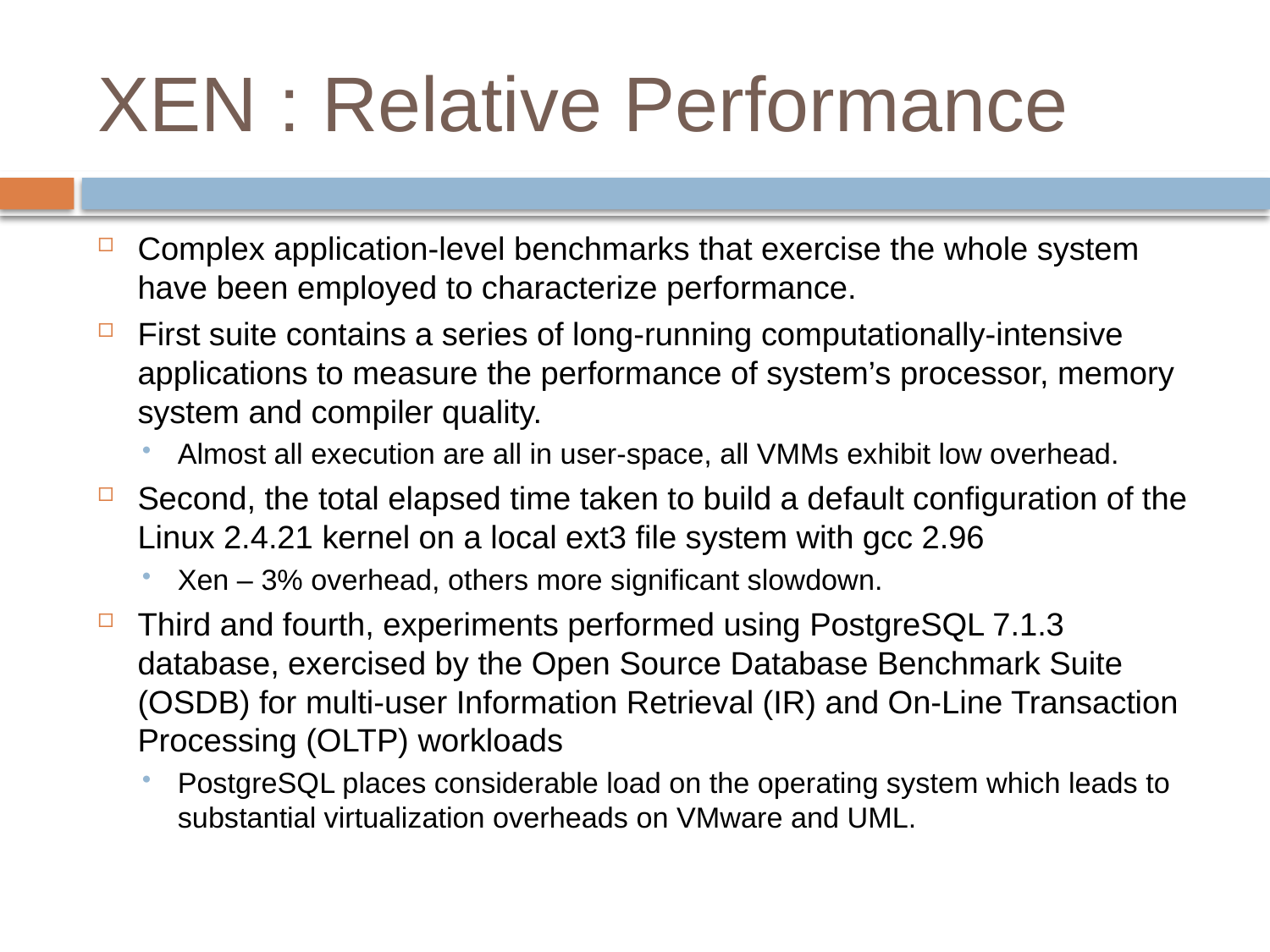

# XEN : Relative Performance
Complex application-level benchmarks that exercise the whole system have been employed to characterize performance.
First suite contains a series of long-running computationally-intensive applications to measure the performance of system’s processor, memory system and compiler quality.
Almost all execution are all in user-space, all VMMs exhibit low overhead.
Second, the total elapsed time taken to build a default configuration of the Linux 2.4.21 kernel on a local ext3 file system with gcc 2.96
Xen – 3% overhead, others more significant slowdown.
Third and fourth, experiments performed using PostgreSQL 7.1.3 database, exercised by the Open Source Database Benchmark Suite (OSDB) for multi-user Information Retrieval (IR) and On-Line Transaction Processing (OLTP) workloads
PostgreSQL places considerable load on the operating system which leads to substantial virtualization overheads on VMware and UML.